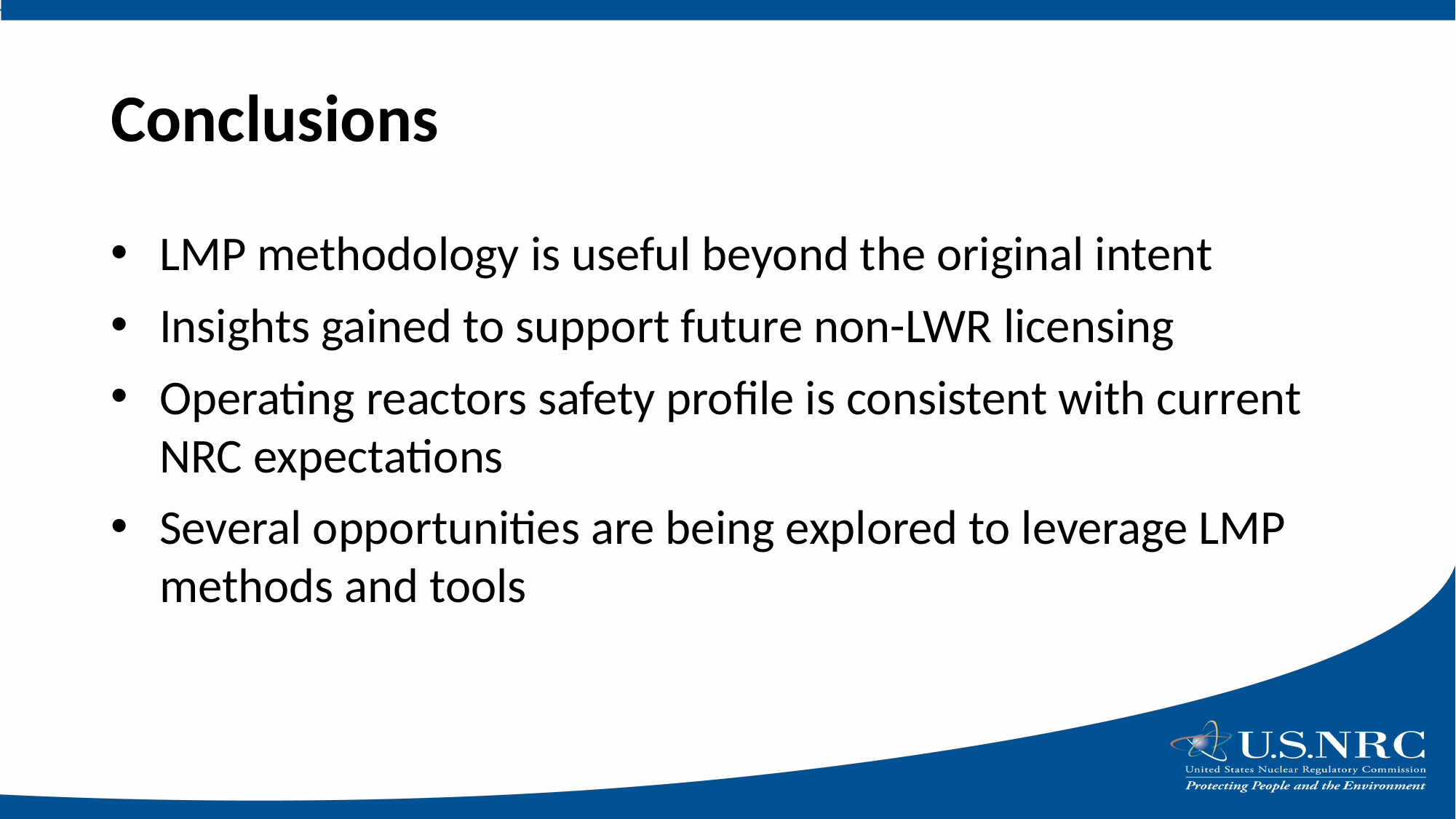

Conclusions
LMP methodology is useful beyond the original intent
Insights gained to support future non-LWR licensing
Operating reactors safety profile is consistent with current NRC expectations
Several opportunities are being explored to leverage LMP methods and tools